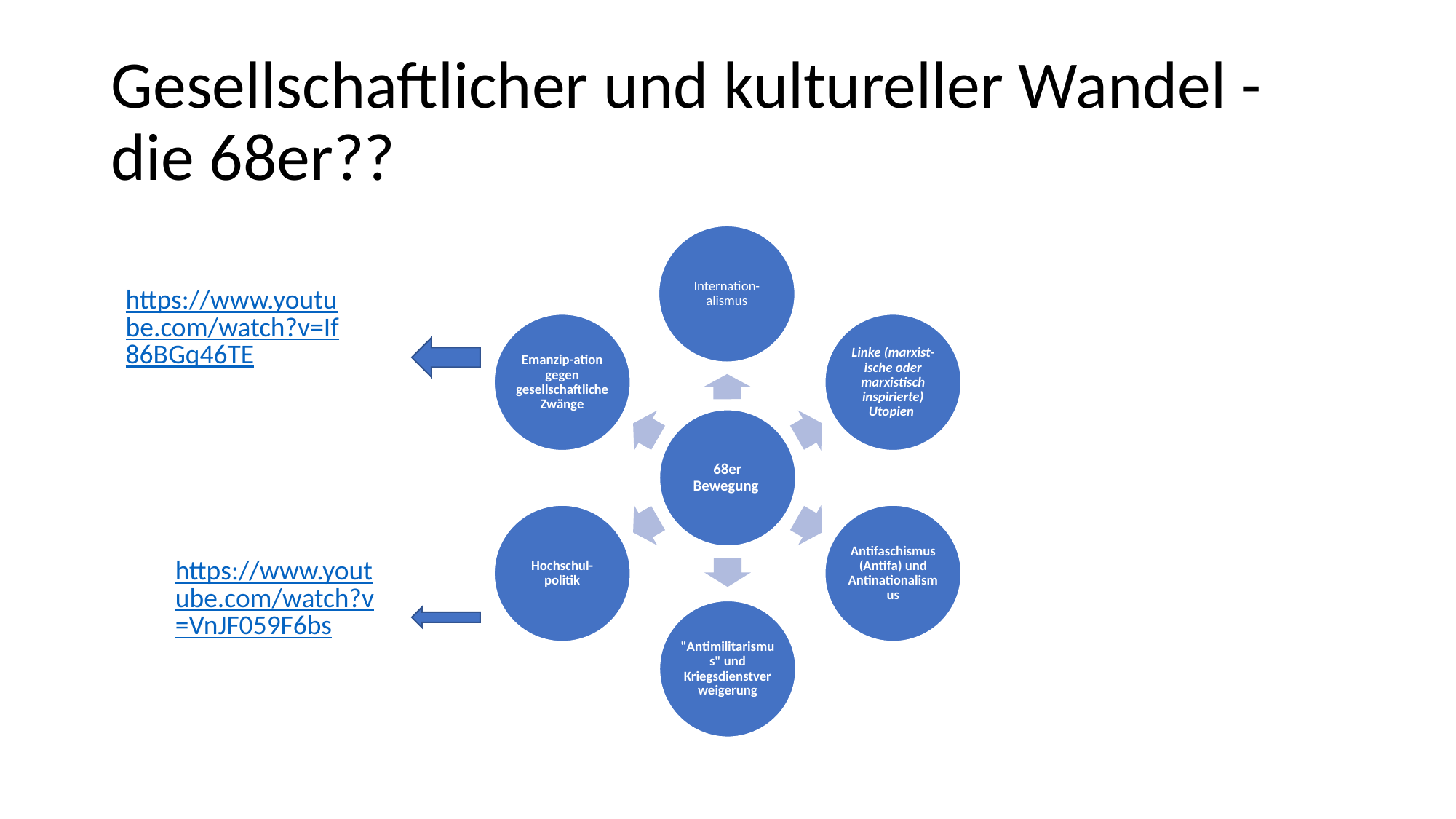

# Gesellschaftlicher und kultureller Wandel - die 68er??
68er Bewegung

Internation-alismus

Linke (marxist-ische oder marxistisch inspirierte) Utopien

Antifaschismus (Antifa) und Antinationalismus

"Antimilitarismus" und Kriegsdienstverweigerung

Hochschul- politik

Emanzip-ation gegen gesellschaftliche Zwänge
https://www.youtube.com/watch?v=If86BGq46TE

https://www.youtube.com/watch?v=VnJF059F6bs